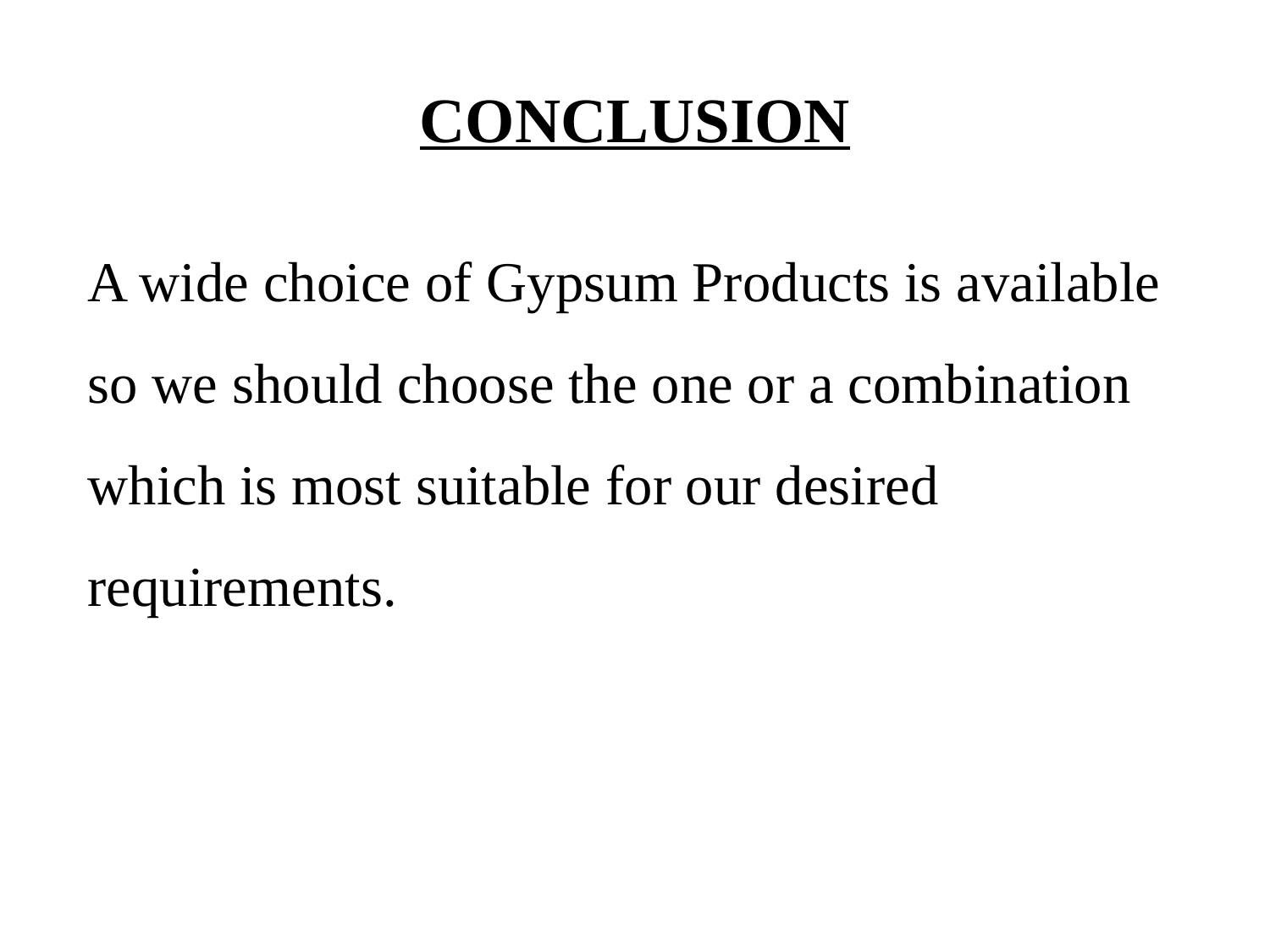

# CONCLUSION

A wide choice of Gypsum Products is available so we should choose the one or a combination which is most suitable for our desired requirements.